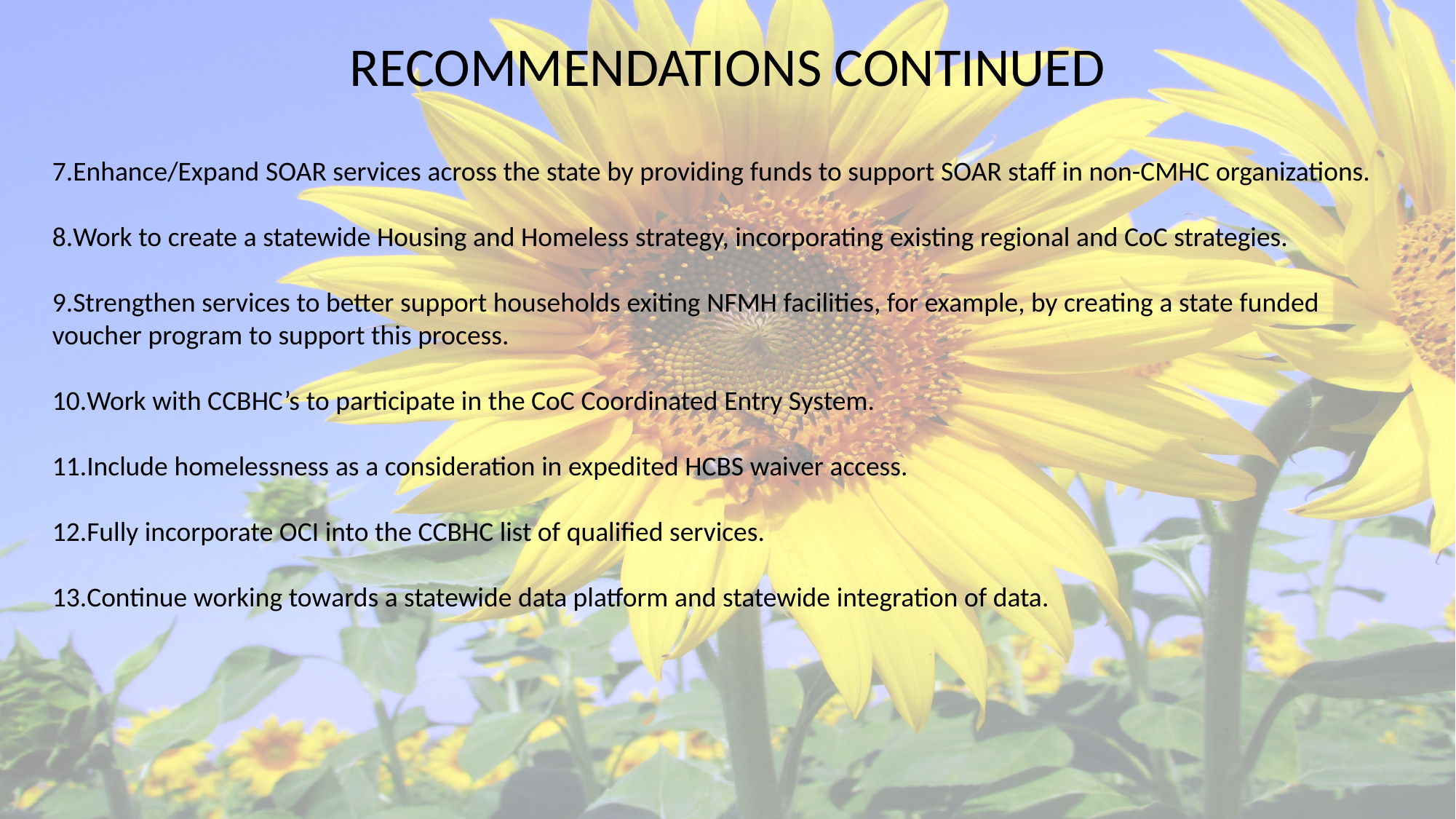

RECOMMENDATIONS CONTINUED
Enhance/Expand SOAR services across the state by providing funds to support SOAR staff in non-CMHC organizations.

Work to create a statewide Housing and Homeless strategy, incorporating existing regional and CoC strategies.

Strengthen services to better support households exiting NFMH facilities, for example, by creating a state funded voucher program to support this process.

Work with CCBHC’s to participate in the CoC Coordinated Entry System.

Include homelessness as a consideration in expedited HCBS waiver access.

Fully incorporate OCI into the CCBHC list of qualified services.

Continue working towards a statewide data platform and statewide integration of data.